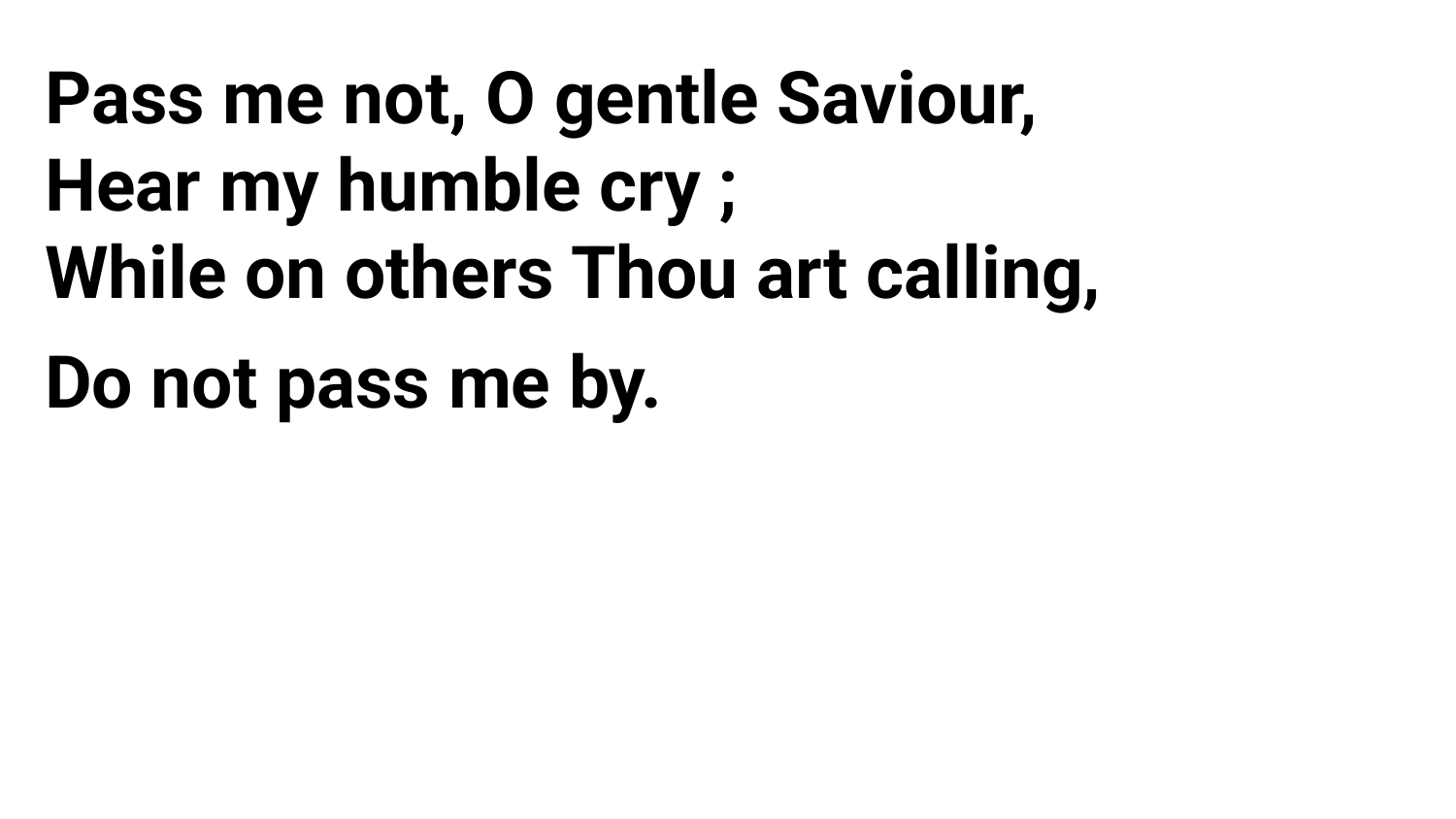

Pass me not, O gentle Saviour,
Hear my humble cry ;
While on others Thou art calling,
Do not pass me by.